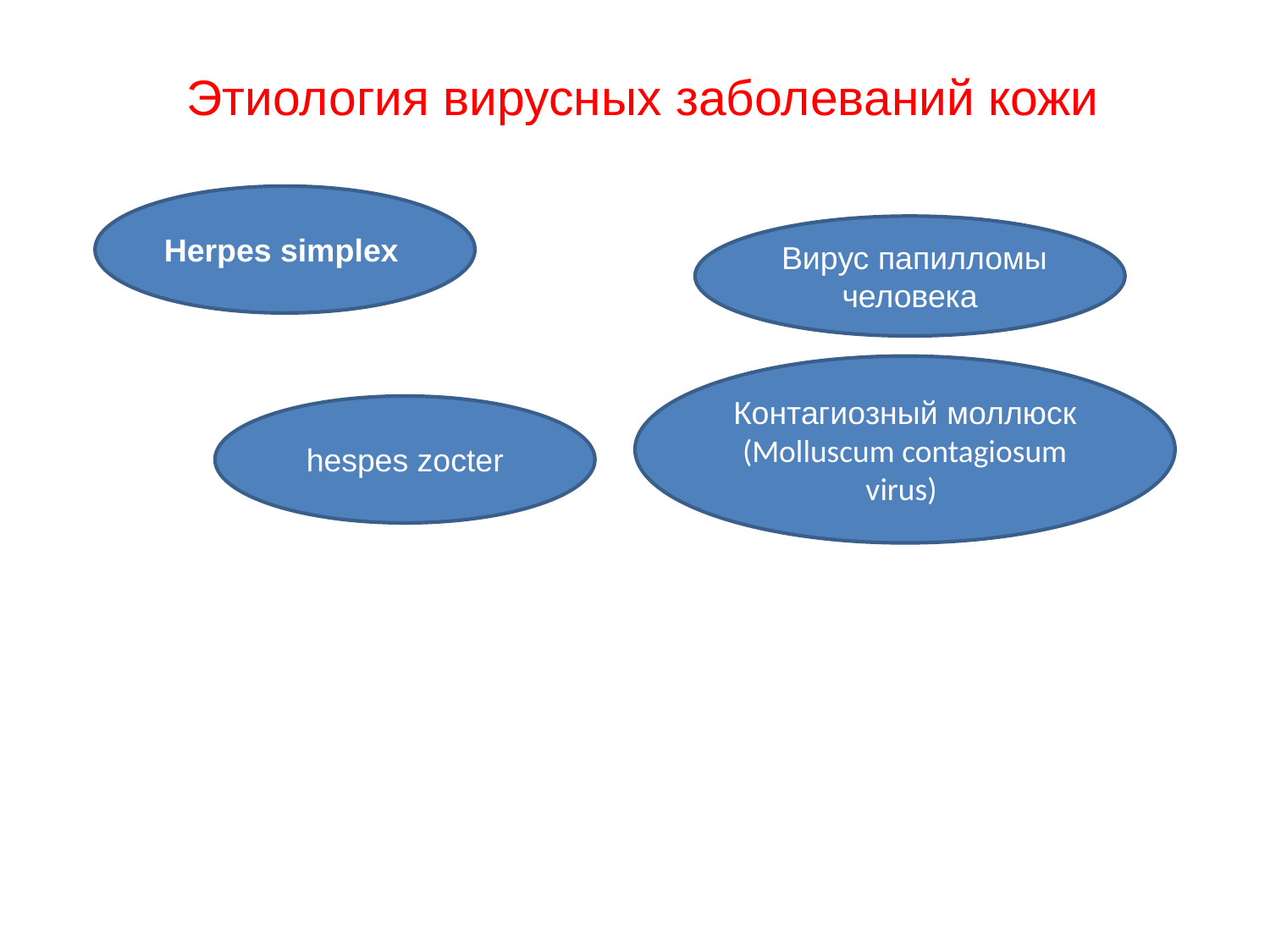

# Этиология вирусных заболеваний кожи

Herpes simplex
 Вирус папилломы человека
Контагиозный моллюск
(Molluscum contagiosum virus)
hespes zocter